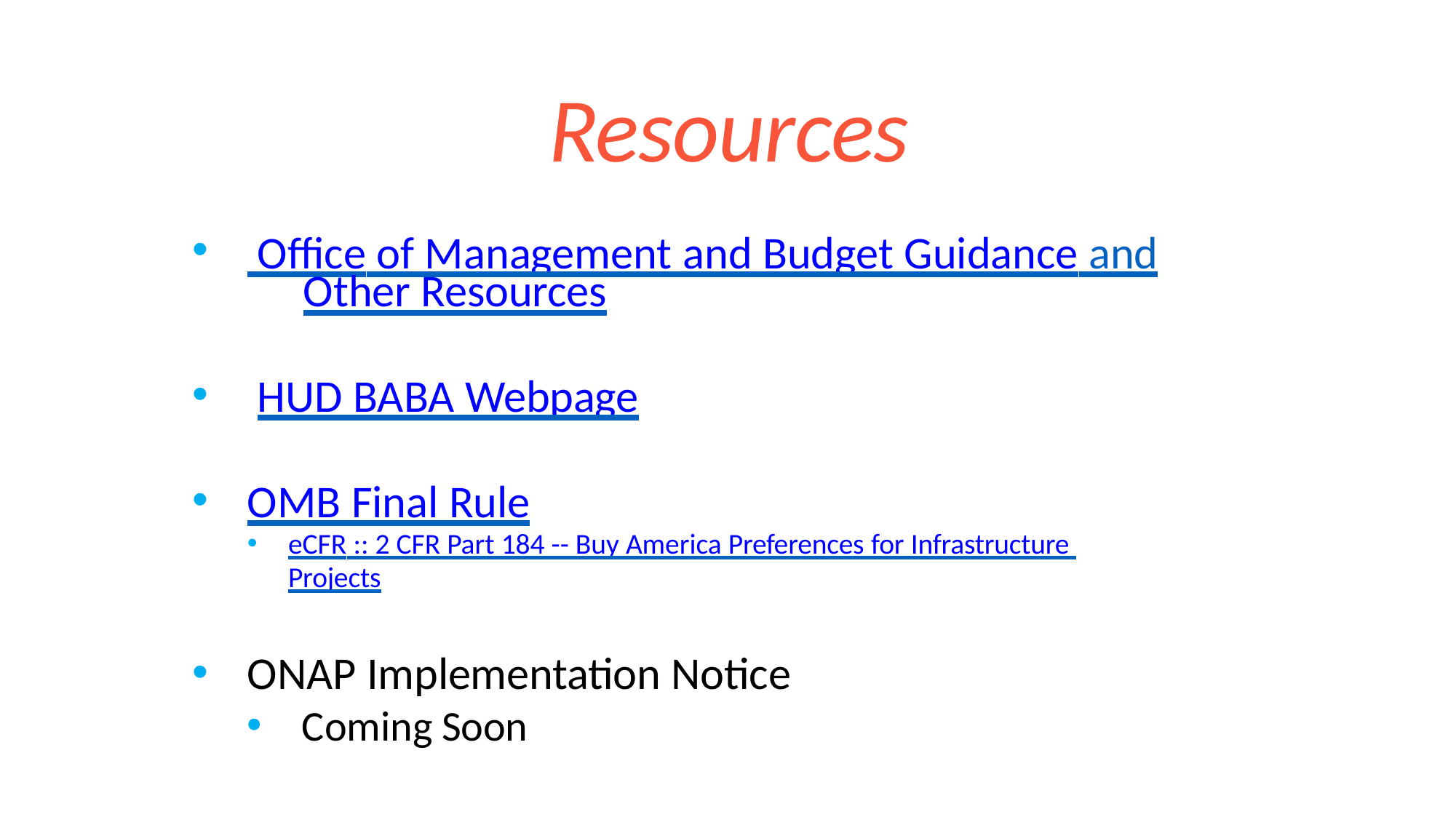

# Resources
 Office of Management and Budget Guidance and 	Other Resources
HUD BABA Webpage
OMB Final Rule
eCFR :: 2 CFR Part 184 -- Buy America Preferences for Infrastructure Projects

ONAP Implementation Notice
Coming Soon